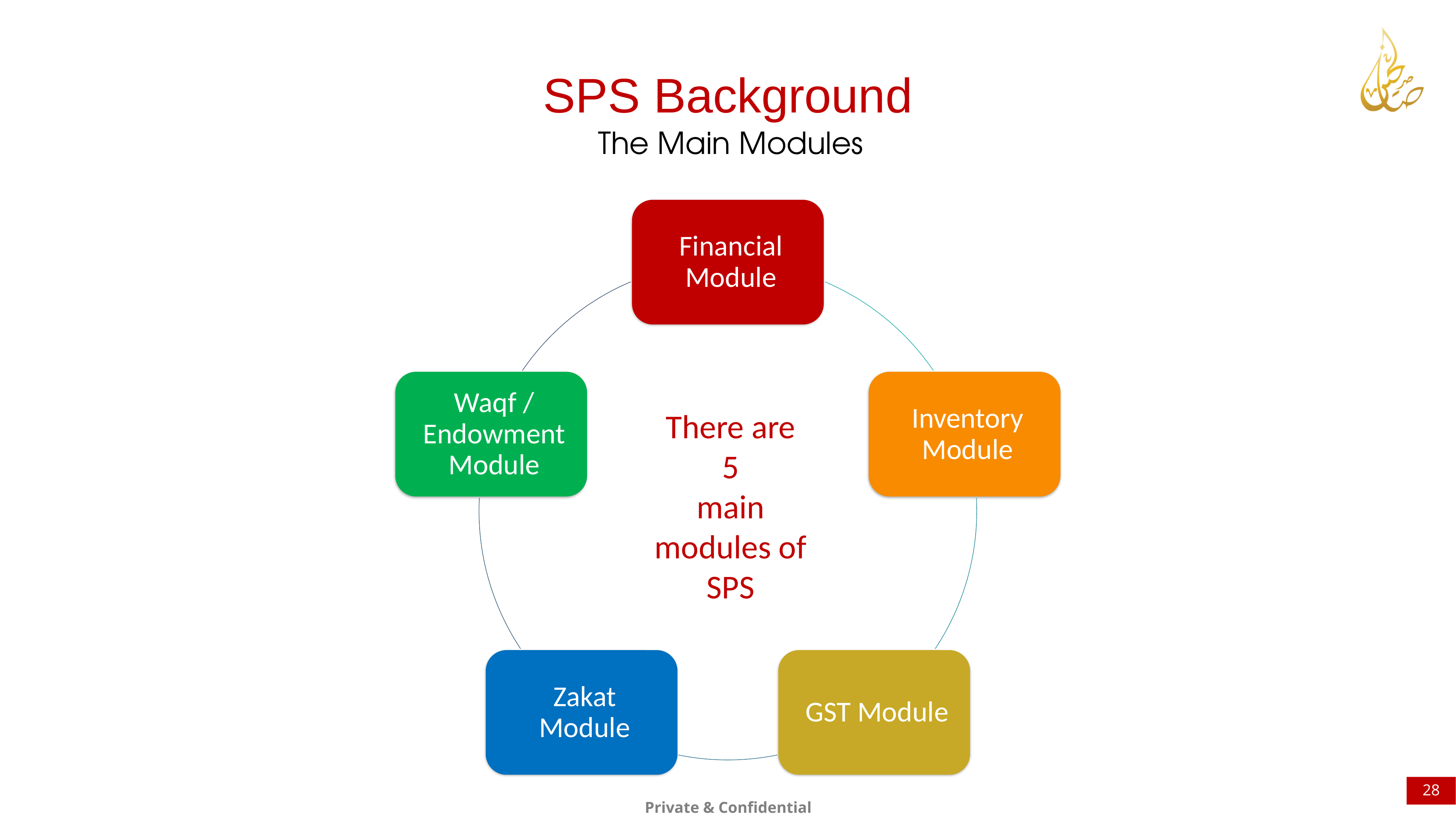

SPS Background

The Main Modules
Financial Module
Inventory Module
GST Module
Zakat Module
Waqf / Endowment Module
There are
5
main modules of SPS
28